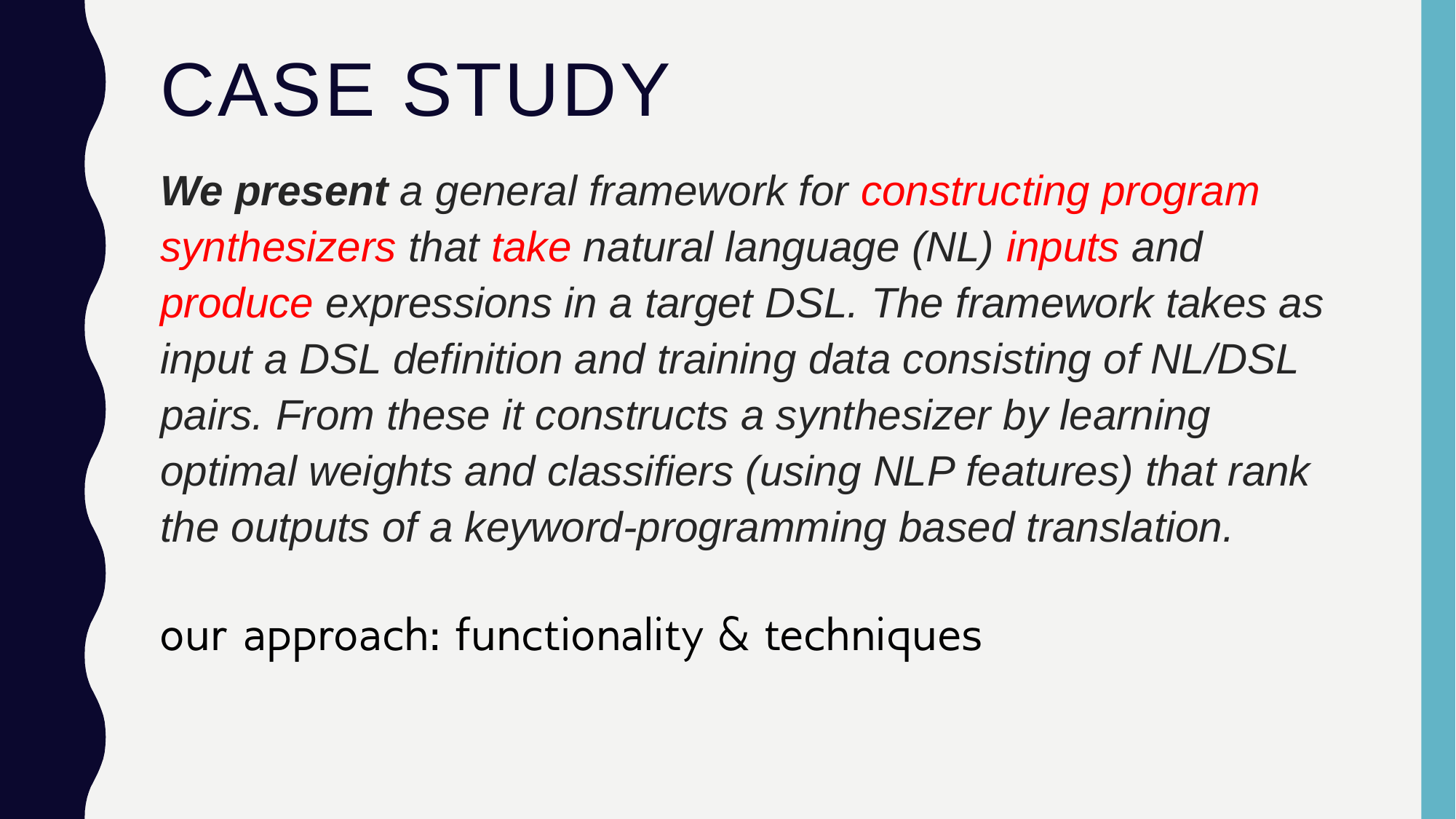

# CASE Study
We present a general framework for constructing program synthesizers that take natural language (NL) inputs and produce expressions in a target DSL. The framework takes as input a DSL definition and training data consisting of NL/DSL pairs. From these it constructs a synthesizer by learning optimal weights and classifiers (using NLP features) that rank the outputs of a keyword-programming based translation.
our approach: functionality & techniques